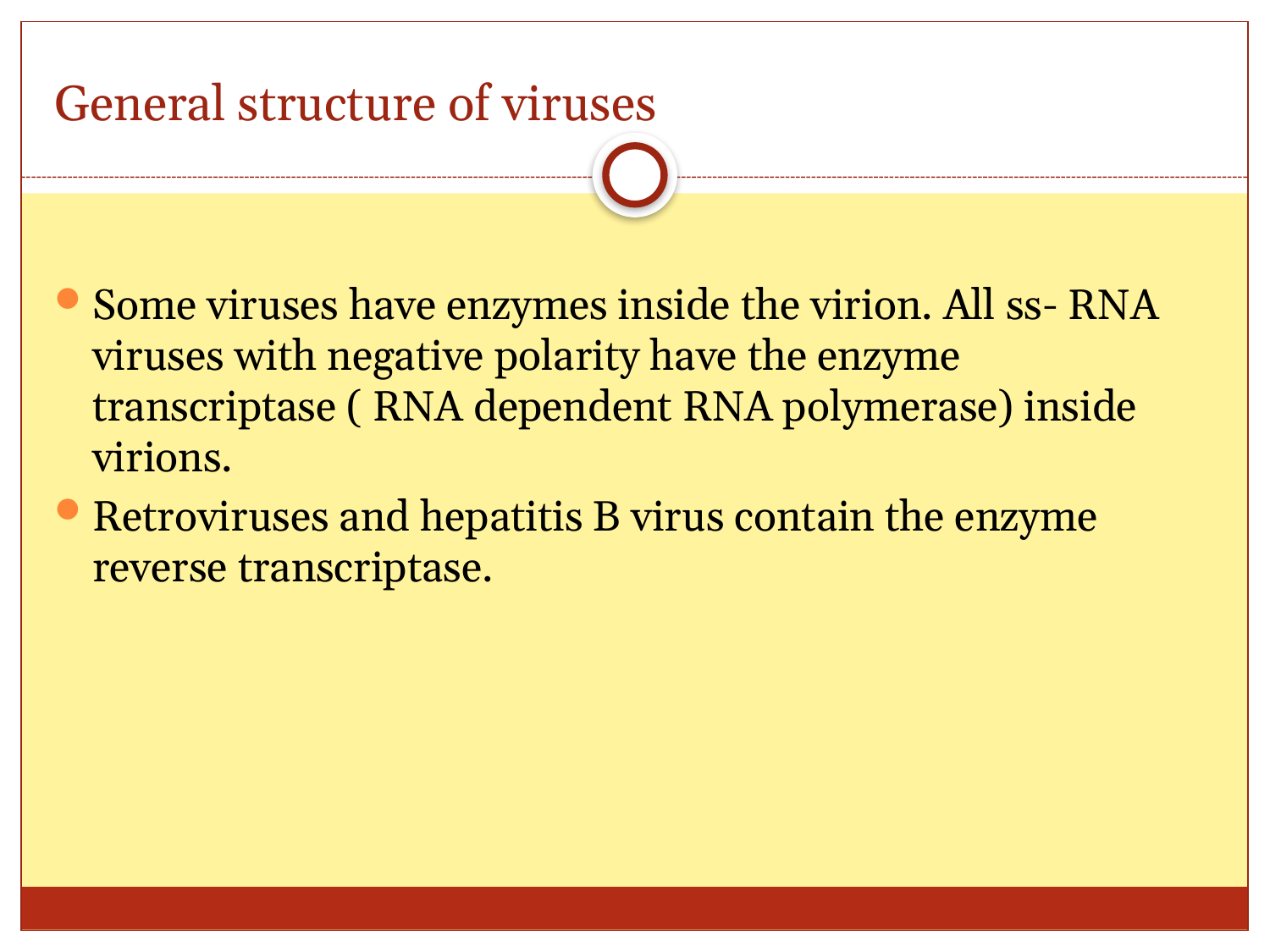

# General structure of viruses

Some viruses have enzymes inside the virion. All ss- RNA viruses with negative polarity have the enzyme transcriptase ( RNA dependent RNA polymerase) inside virions.
Retroviruses and hepatitis B virus contain the enzyme reverse transcriptase.